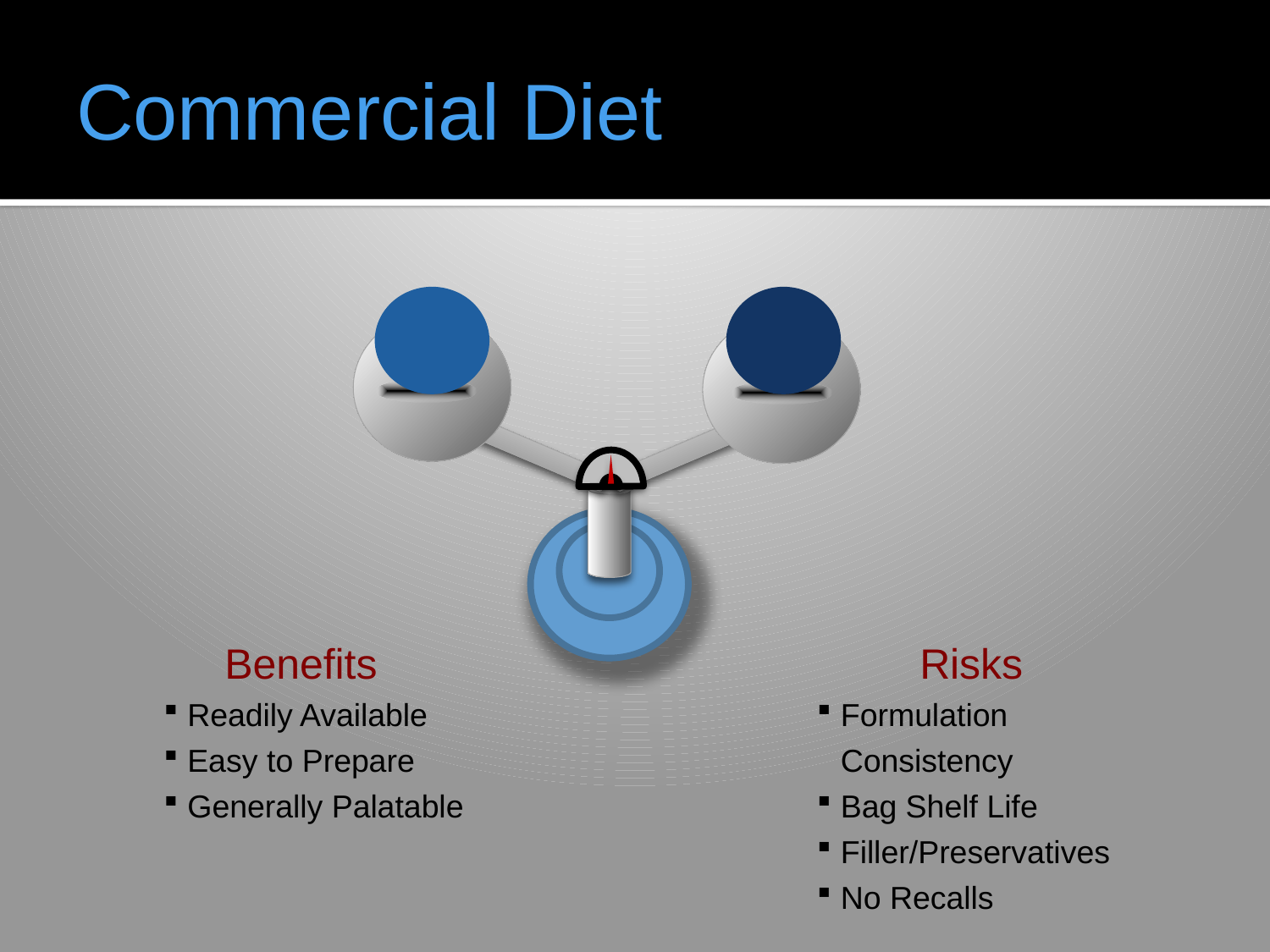

# Commercial Diet

Benefits
Readily Available
Easy to Prepare
Generally Palatable
Risks
Formulation Consistency
Bag Shelf Life
Filler/Preservatives
No Recalls